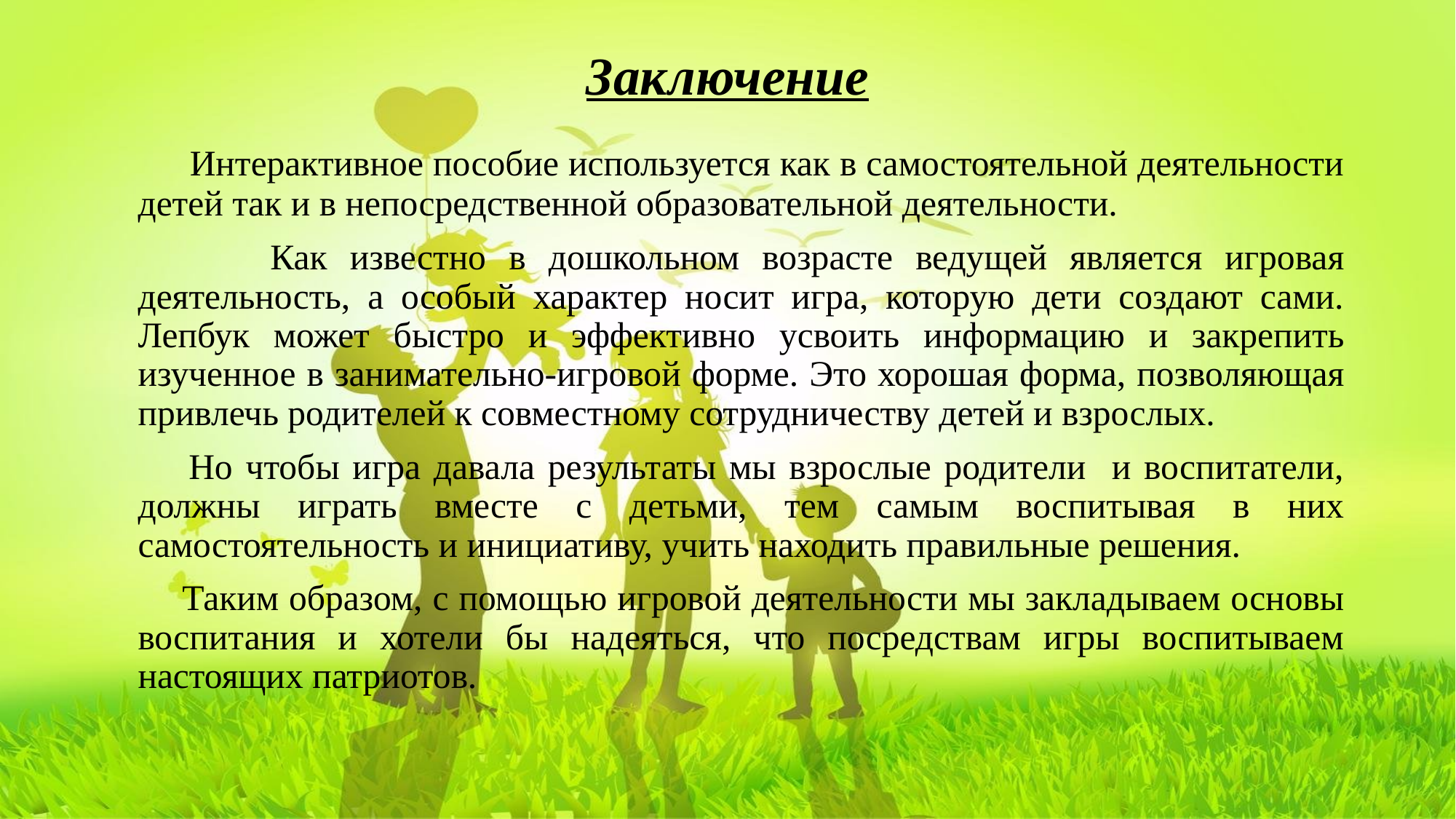

# Заключение
        Интерактивное пособие используется как в самостоятельной деятельности детей так и в непосредственной образовательной деятельности.
       Как известно в дошкольном возрасте ведущей является игровая деятельность, а особый характер носит игра, которую дети создают сами. Лепбук может быстро и эффективно усвоить информацию и закрепить изученное в занимательно-игровой форме. Это хорошая форма, позволяющая привлечь родителей к совместному сотрудничеству детей и взрослых.
      Но чтобы игра давала результаты мы взрослые родители  и воспитатели, должны играть вместе с детьми, тем самым воспитывая в них самостоятельность и инициативу, учить находить правильные решения.
       Таким образом, с помощью игровой деятельности мы закладываем основы воспитания и хотели бы надеяться, что посредствам игры воспитываем настоящих патриотов.